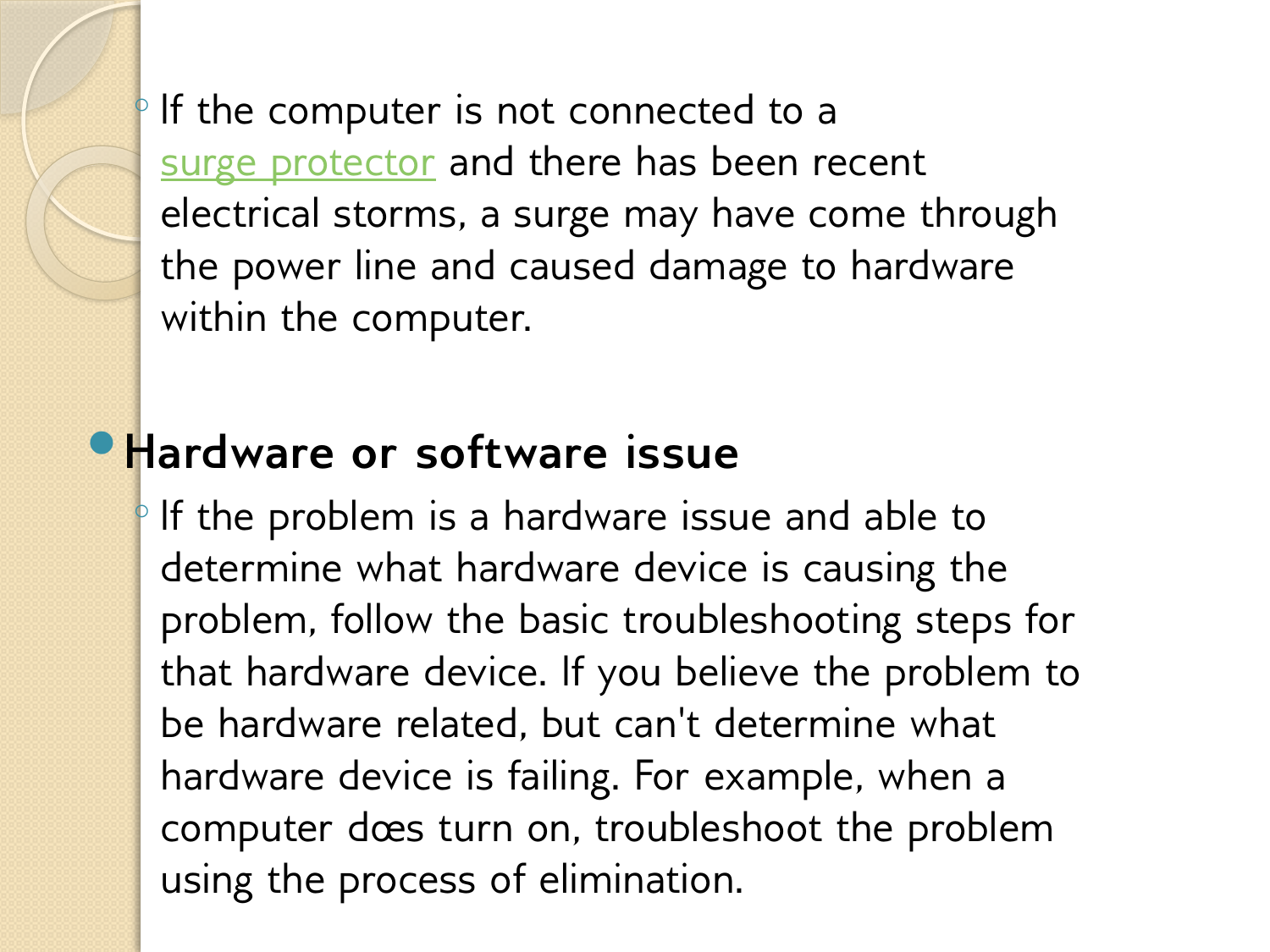

If the computer is not connected to a surge protector and there has been recent electrical storms, a surge may have come through the power line and caused damage to hardware within the computer.

Hardware or software issue
If the problem is a hardware issue and able to determine what hardware device is causing the problem, follow the basic troubleshooting steps for that hardware device. If you believe the problem to be hardware related, but can't determine what hardware device is failing. For example, when a computer does turn on, troubleshoot the problem using the process of elimination.

42